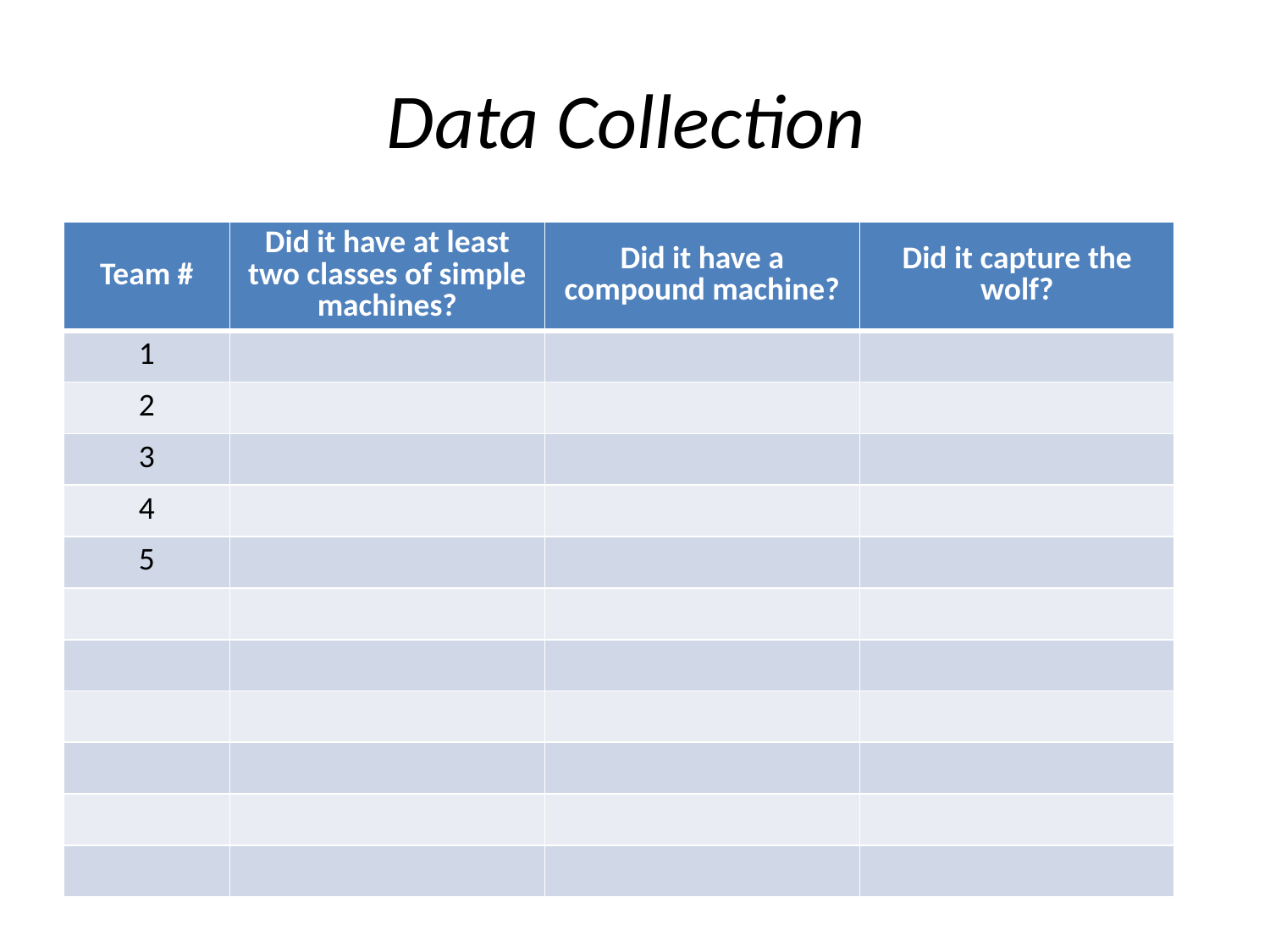

# Data Collection
| Team # | Did it have at least two classes of simple machines? | Did it have a compound machine? | Did it capture the wolf? |
| --- | --- | --- | --- |
| 1 |  |  |  |
| 2 |  |  |  |
| 3 |  |  |  |
| 4 |  |  |  |
| 5 |  |  |  |
|  |  |  |  |
|  |  |  |  |
|  |  |  |  |
|  |  |  |  |
|  |  |  |  |
|  |  |  |  |